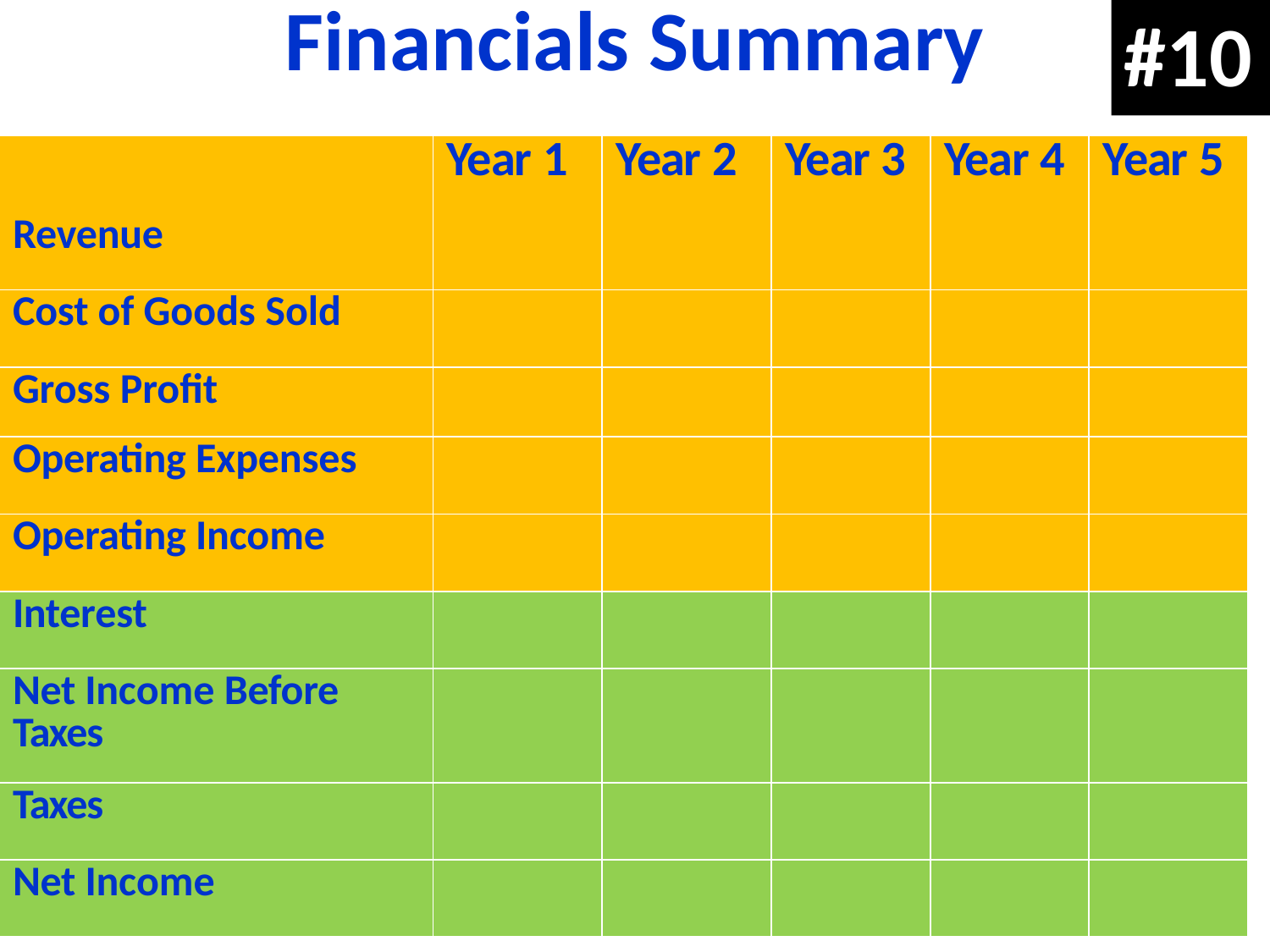

#10
# Financials Summary
|  | Year 1 | Year 2 | Year 3 | Year 4 | Year 5 |
| --- | --- | --- | --- | --- | --- |
| Revenue |  |  |  |  |  |
| Cost of Goods Sold |  |  |  |  |  |
| Gross Profit |  |  |  |  |  |
| Operating Expenses |  |  |  |  |  |
| Operating Income |  |  |  |  |  |
| Interest |  |  |  |  |  |
| Net Income Before Taxes |  |  |  |  |  |
| Taxes |  |  |  |  |  |
| Net Income |  |  |  |  |  |